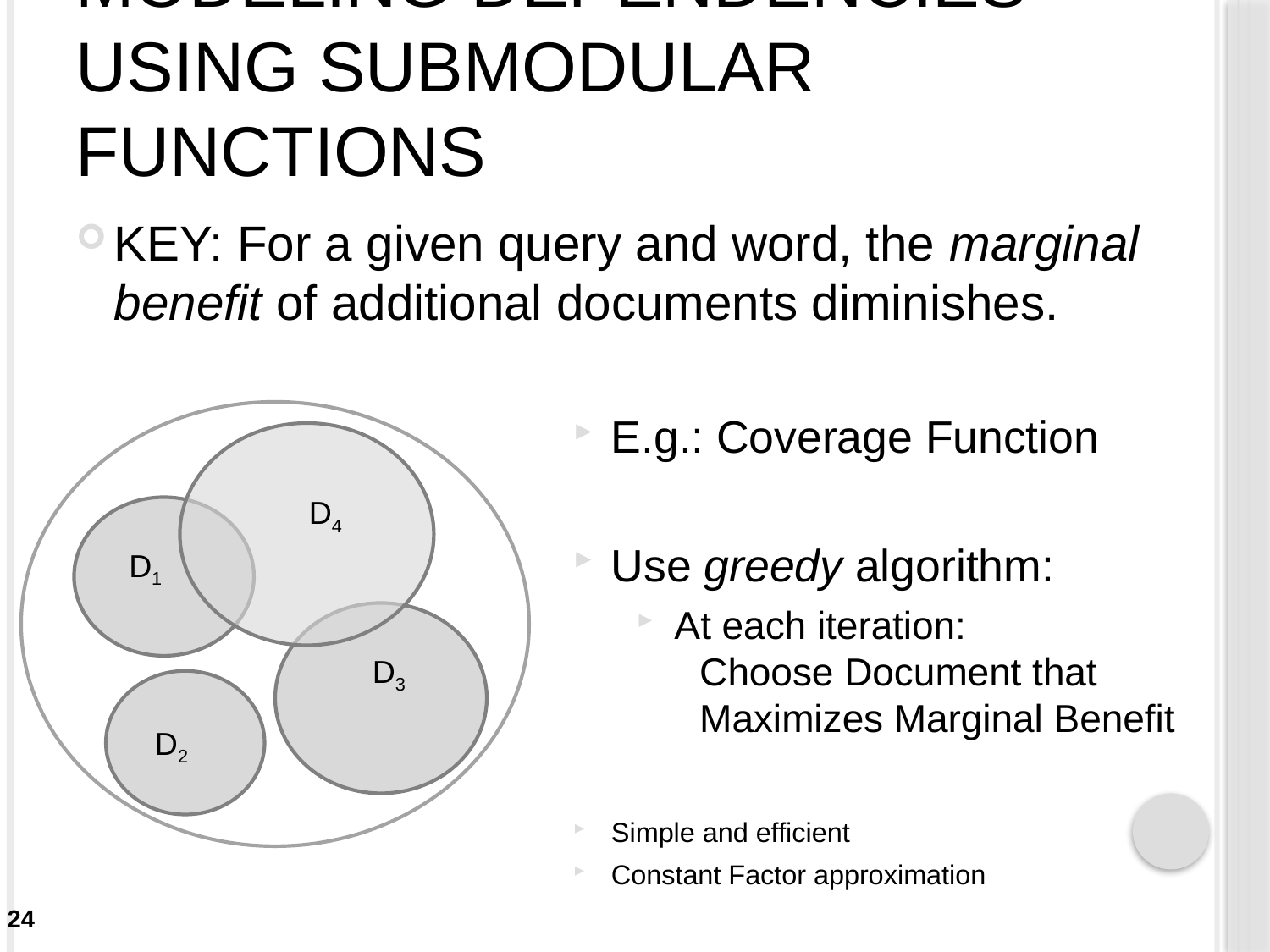

# Modeling Dependencies Using Submodular functions
KEY: For a given query and word, the marginal benefit of additional documents diminishes.

E.g.: Coverage Function

Use greedy algorithm:
At each iteration:
Choose Document that Maximizes Marginal Benefit

Simple and efficient
Constant Factor approximation

D4

D1

D3

D2